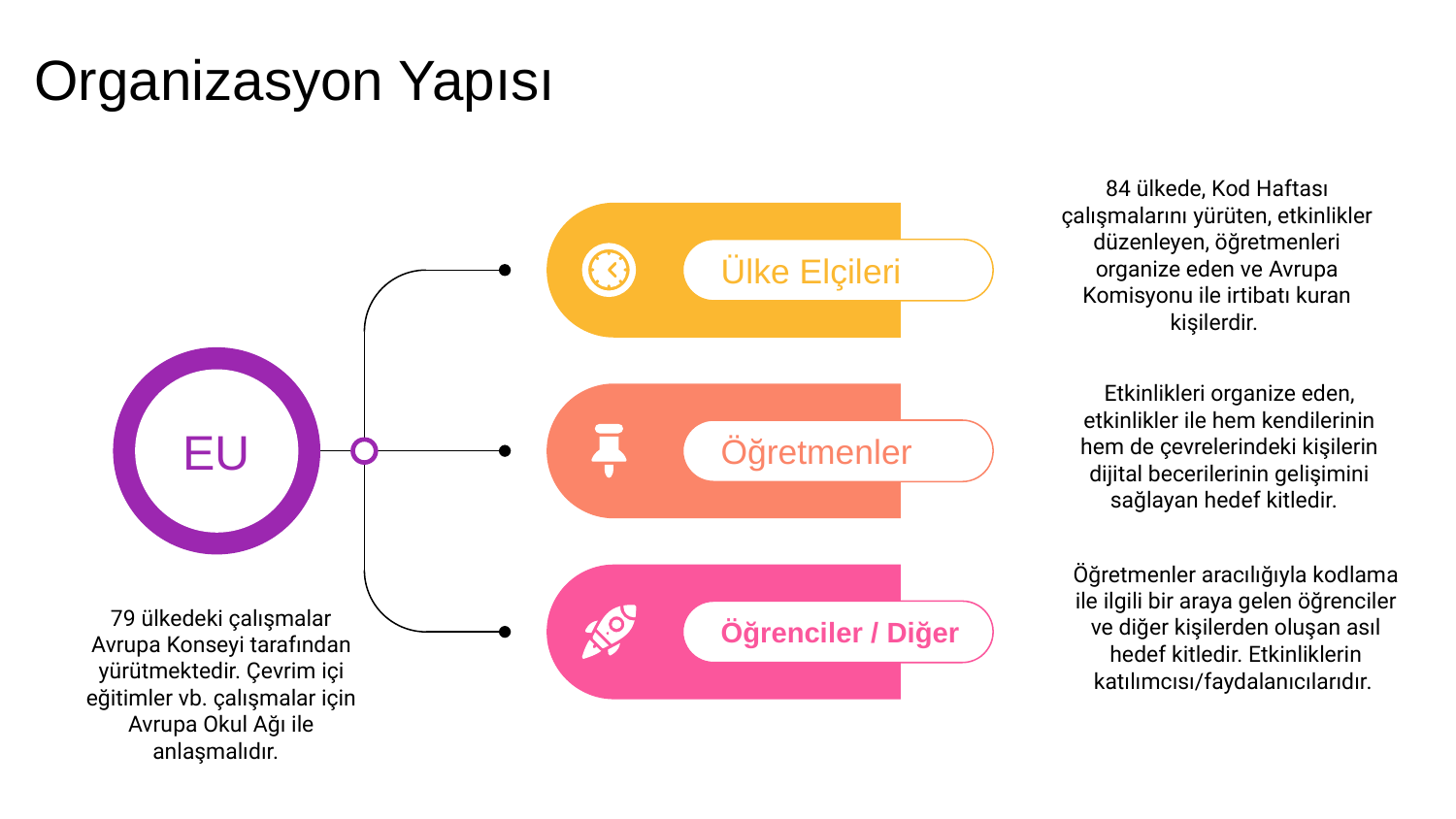

# Organizasyon Yapısı

Ülke Elçileri
84 ülkede, Kod Haftası çalışmalarını yürüten, etkinlikler düzenleyen, öğretmenleri organize eden ve Avrupa Komisyonu ile irtibatı kuran kişilerdir.

EU

Öğretmenler
Etkinlikleri organize eden, etkinlikler ile hem kendilerinin hem de çevrelerindeki kişilerin dijital becerilerinin gelişimini sağlayan hedef kitledir.

Öğrenciler / Diğer
Öğretmenler aracılığıyla kodlama ile ilgili bir araya gelen öğrenciler ve diğer kişilerden oluşan asıl hedef kitledir. Etkinliklerin katılımcısı/faydalanıcılarıdır.

79 ülkedeki çalışmalar Avrupa Konseyi tarafından yürütmektedir. Çevrim içi eğitimler vb. çalışmalar için Avrupa Okul Ağı ile anlaşmalıdır.